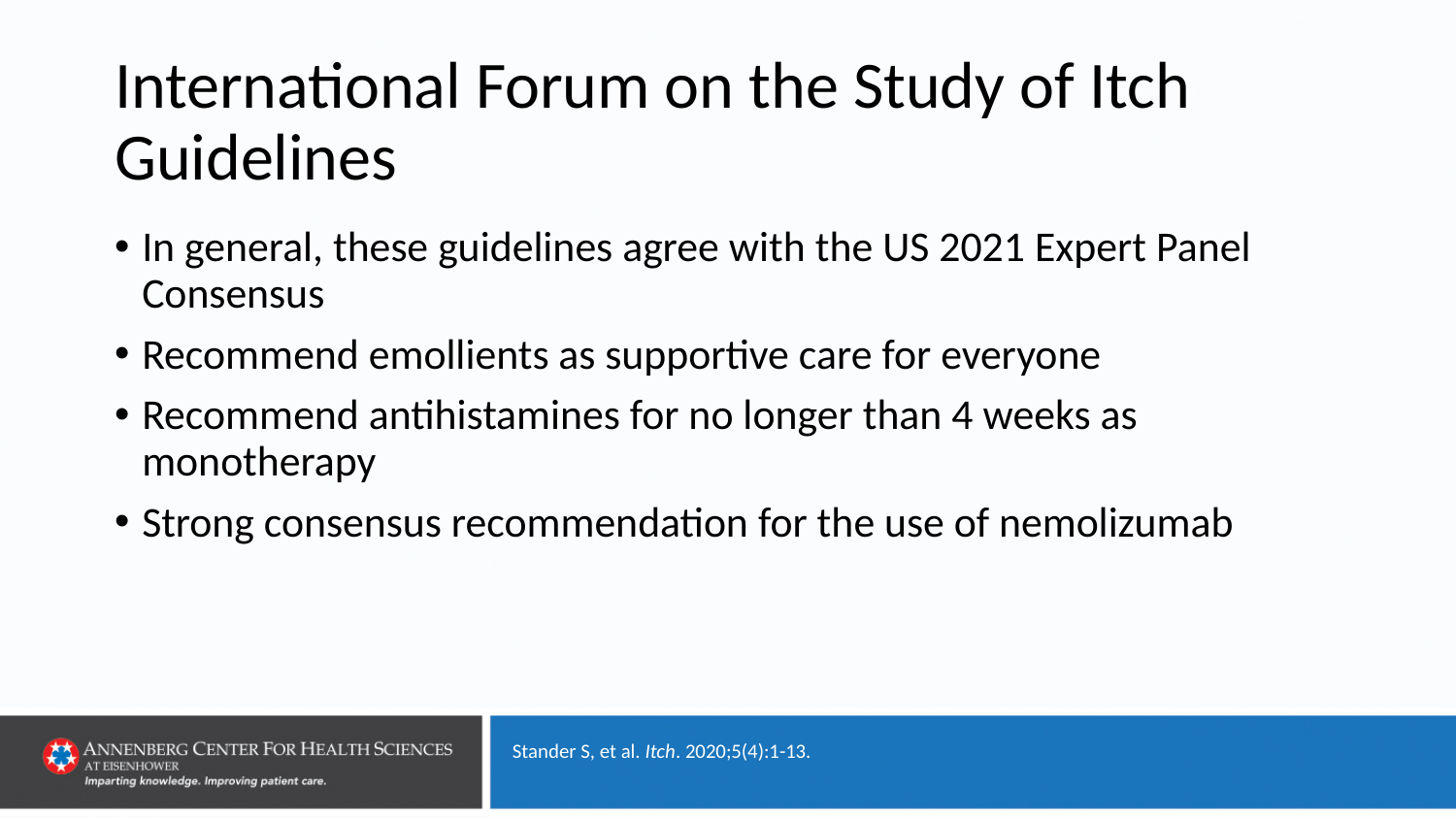

# International Forum on the Study of Itch Guidelines
In general, these guidelines agree with the US 2021 Expert Panel Consensus
Recommend emollients as supportive care for everyone
Recommend antihistamines for no longer than 4 weeks as monotherapy
Strong consensus recommendation for the use of nemolizumab
Stander S, et al. Itch. 2020;5(4):1-13.